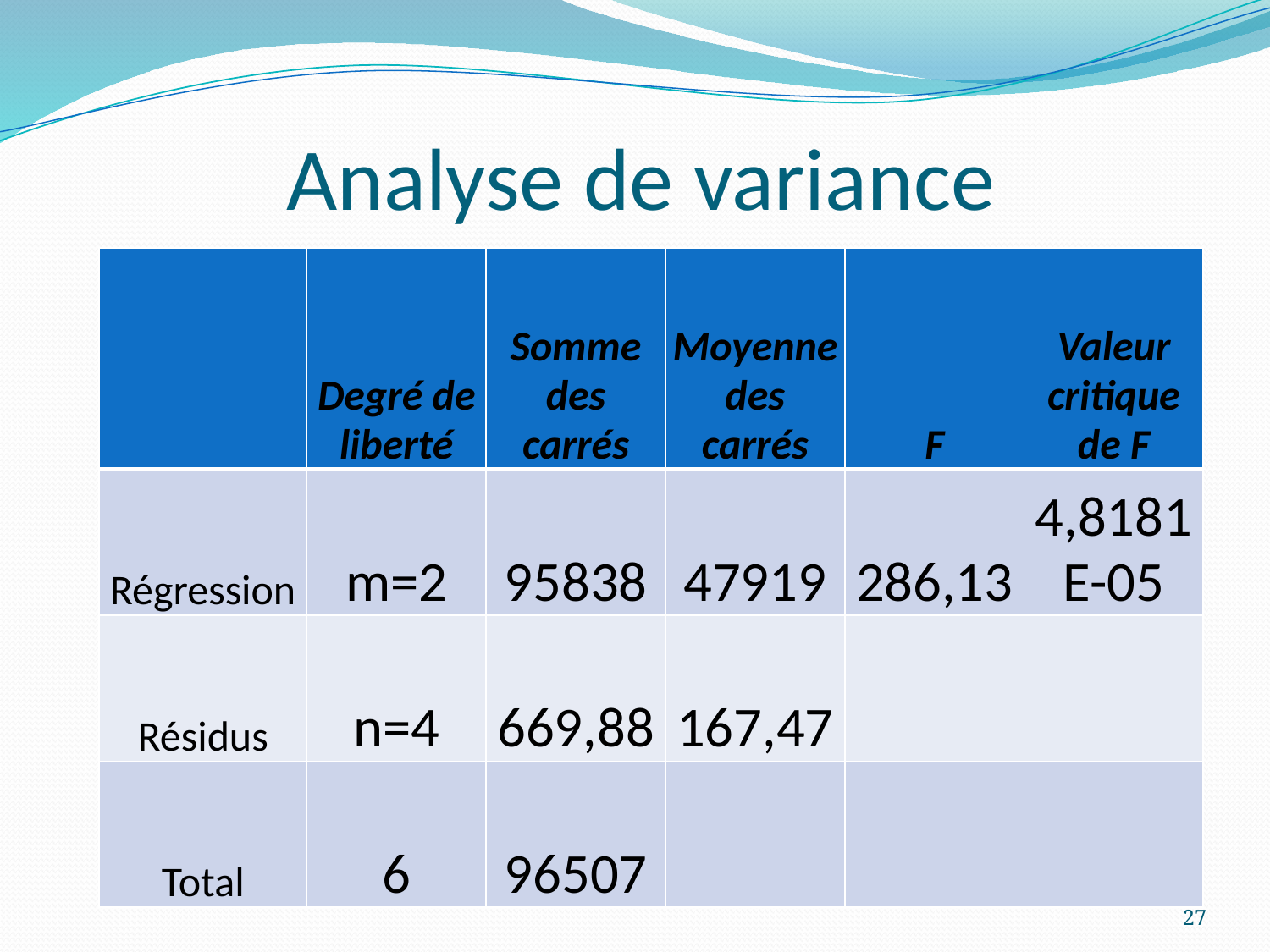

# Analyse de variance
|  | Degré de liberté | Somme des carrés | Moyenne des carrés | F | Valeur critique de F |
| --- | --- | --- | --- | --- | --- |
| Régression | m=2 | 95838 | 47919 | 286,13 | 4,8181E-05 |
| Résidus | n=4 | 669,88 | 167,47 |  |  |
| Total | 6 | 96507 |  |  |  |
27